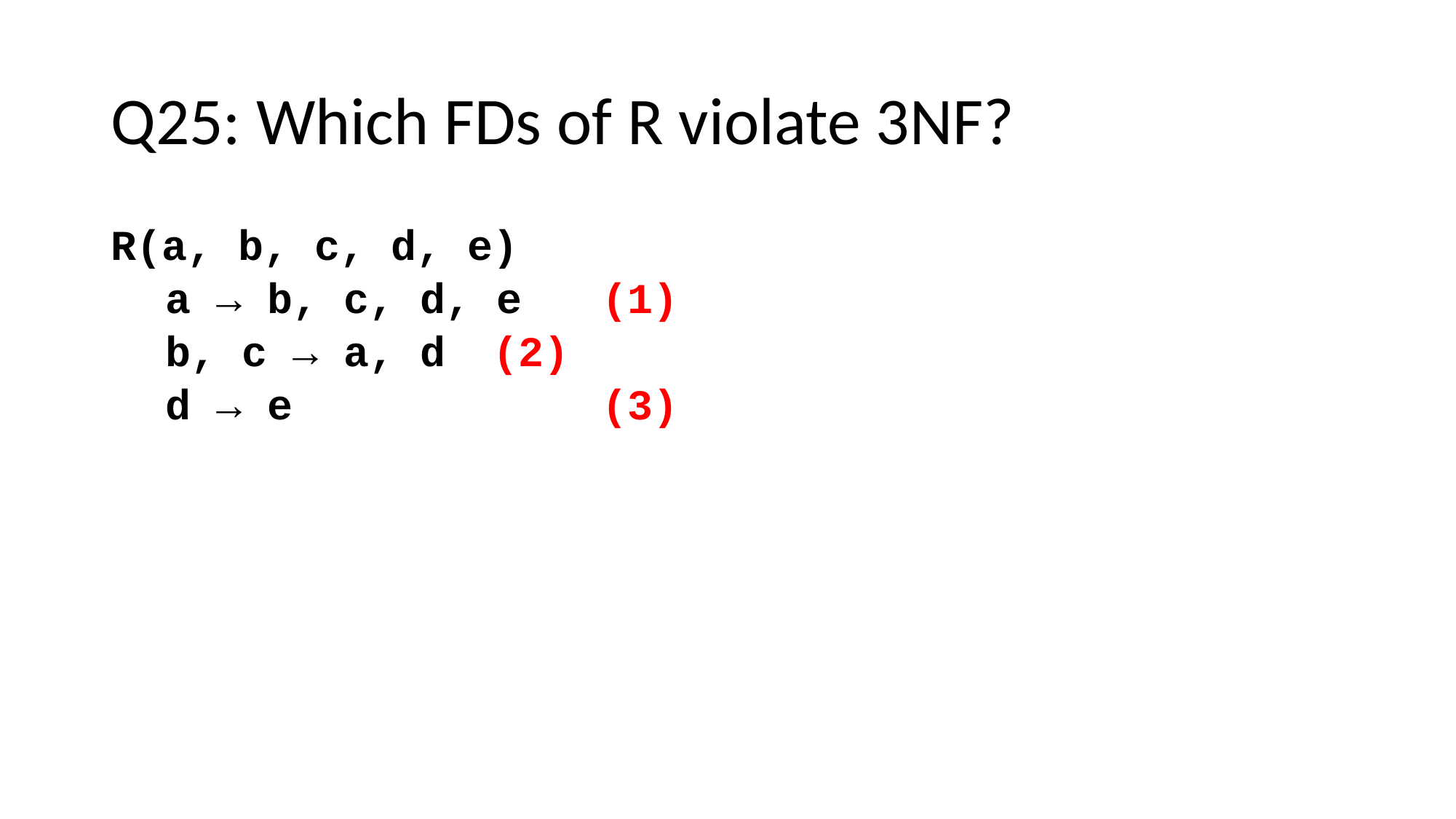

# Q25: Which FDs of R violate 3NF?
R(a, b, c, d, e)
a → b, c, d, e	(1)
b, c → a, d	(2)
d → e 			(3)